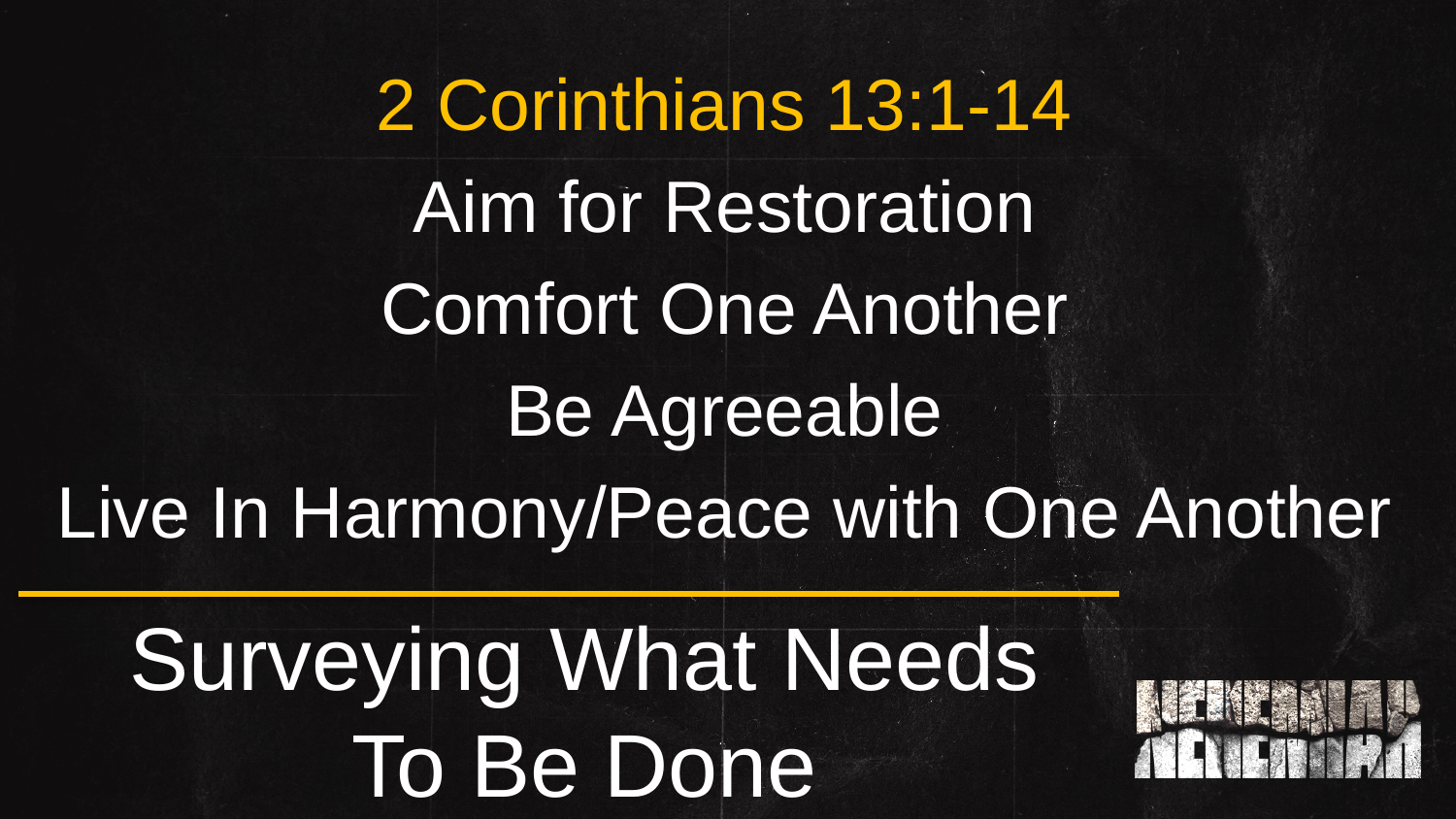

2 Corinthians 13:1-14
Aim for Restoration
Comfort One Another
Be Agreeable
Live In Harmony/Peace with One Another
Surveying What Needs
To Be Done